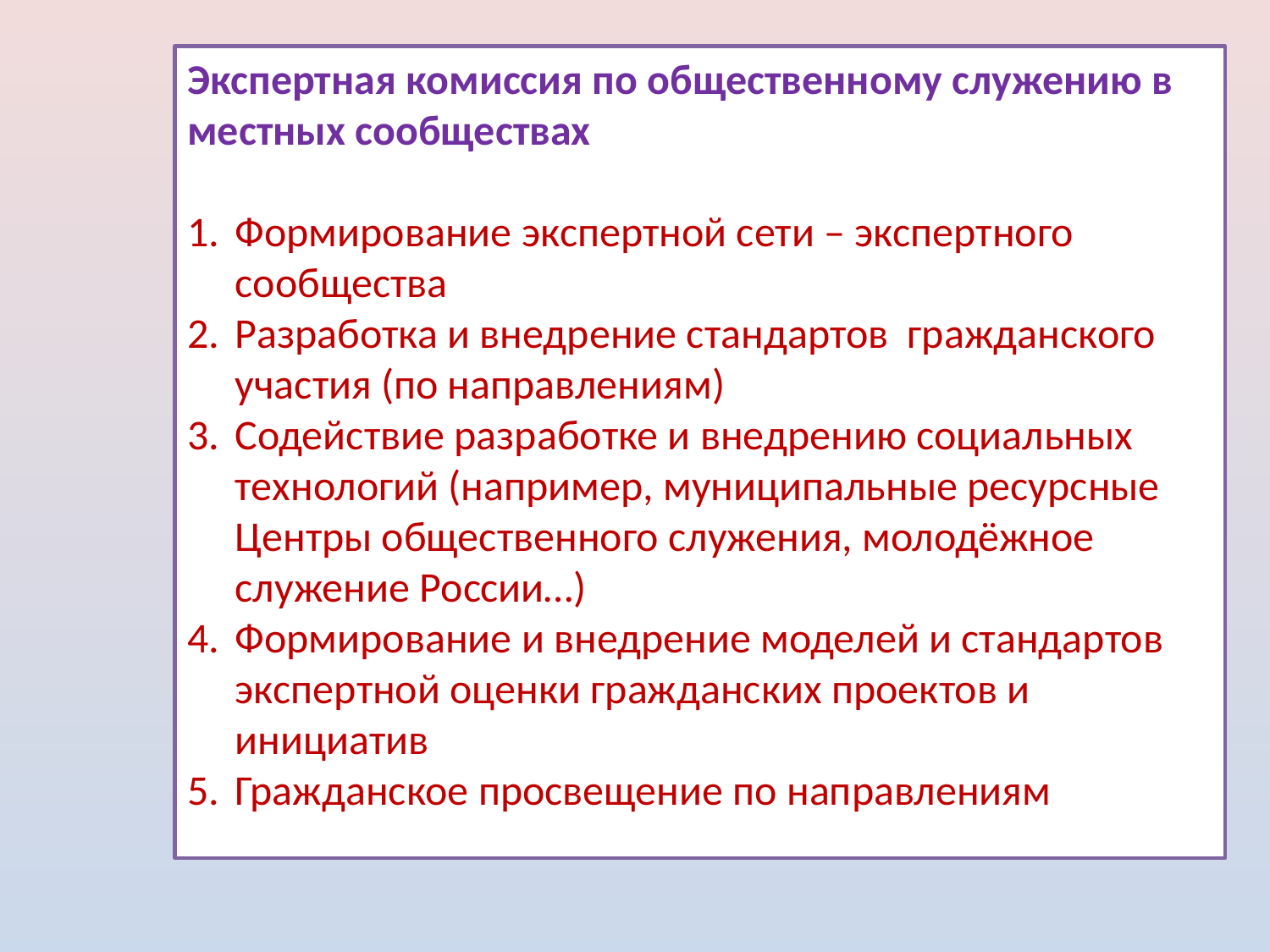

Экспертная комиссия по общественному служению в местных сообществах

Формирование экспертной сети – экспертного сообщества
Разработка и внедрение стандартов  гражданского участия (по направлениям)
Содействие разработке и внедрению социальных технологий (например, муниципальные ресурсные Центры общественного служения, молодёжное служение России…)
Формирование и внедрение моделей и стандартов экспертной оценки гражданских проектов и инициатив
Гражданское просвещение по направлениям